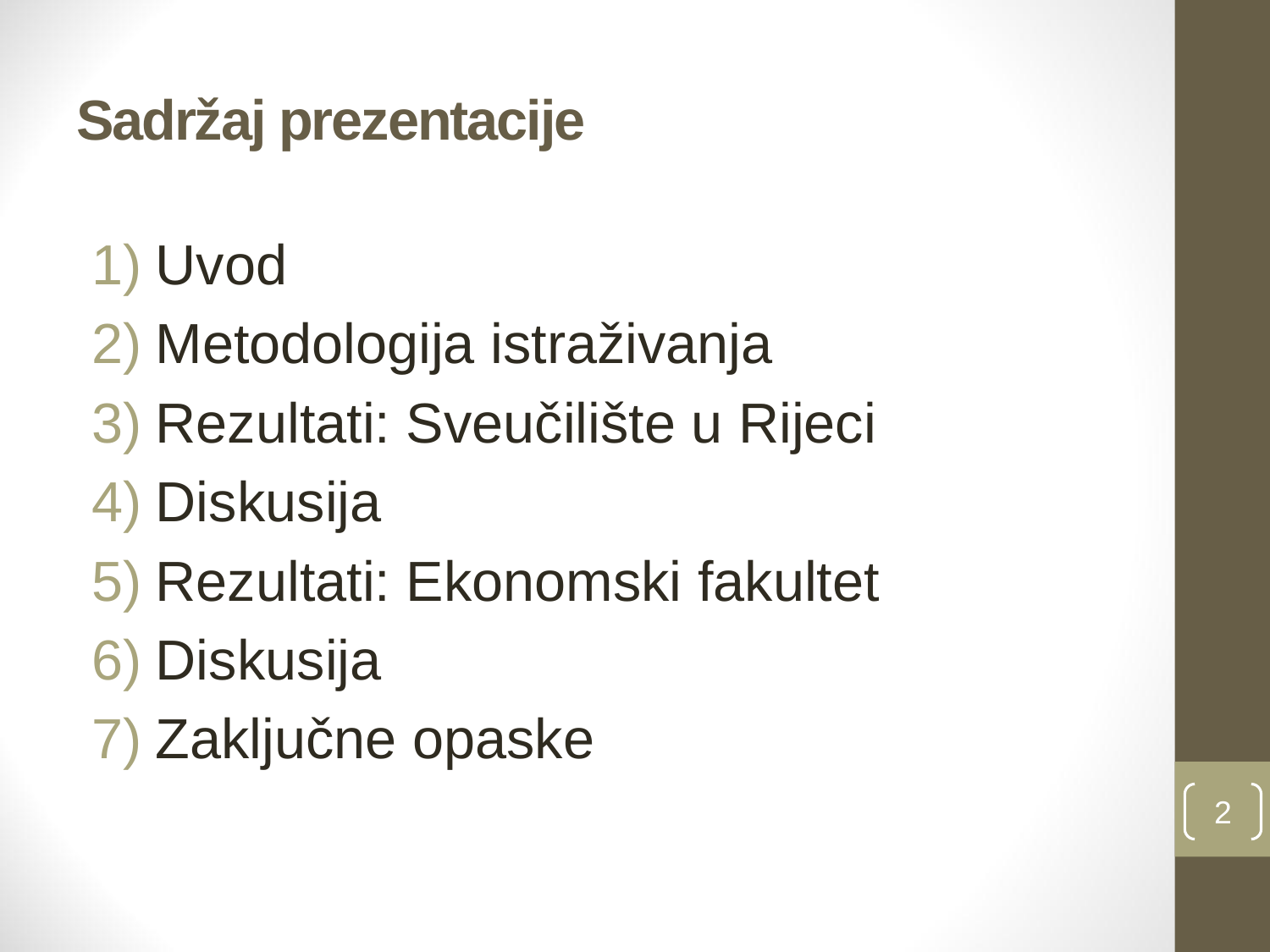

# Sadržaj prezentacije
Uvod
Metodologija istraživanja
Rezultati: Sveučilište u Rijeci
Diskusija
Rezultati: Ekonomski fakultet
Diskusija
Zaključne opaske

2